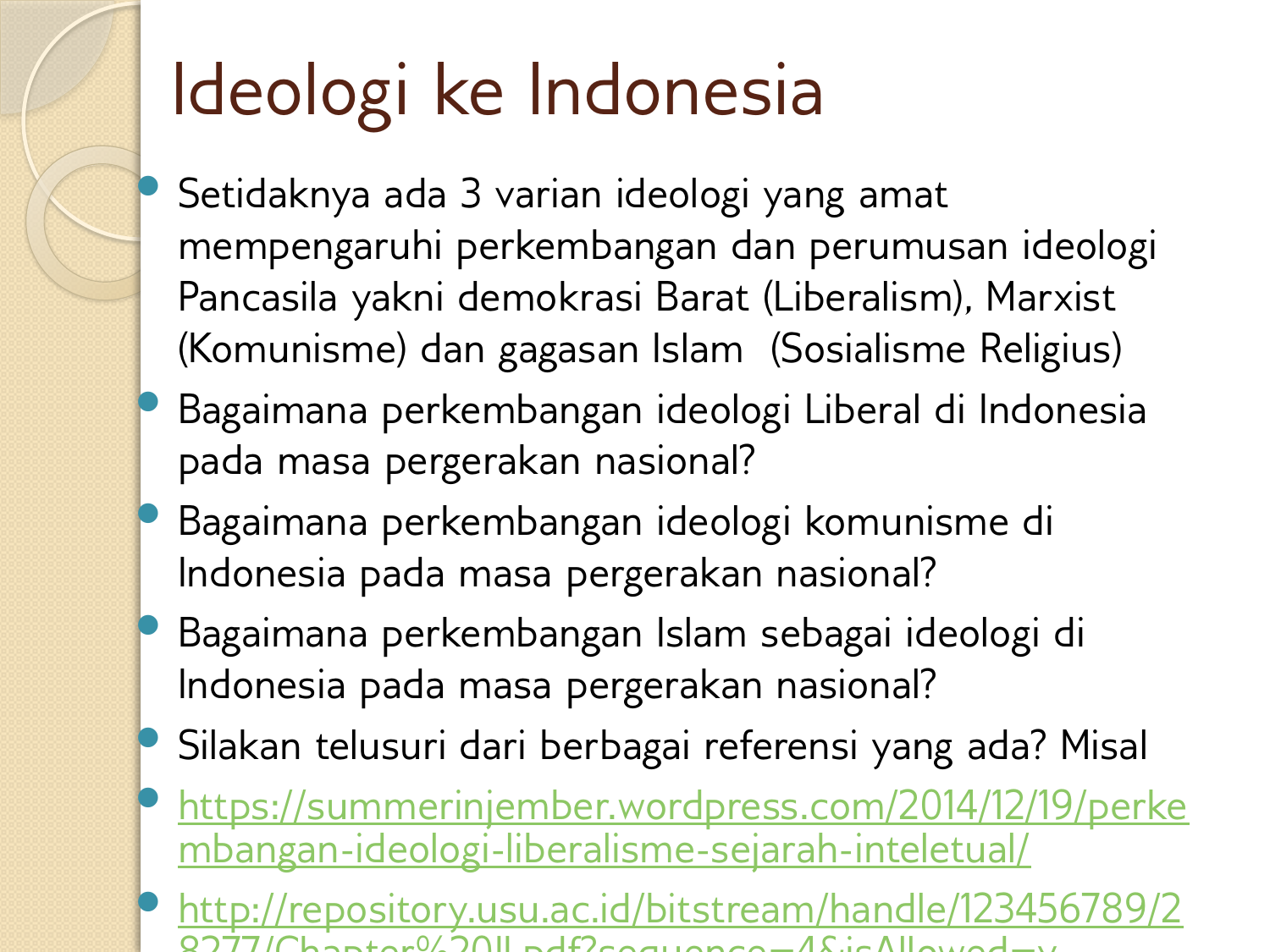

# Ideologi ke Indonesia
Setidaknya ada 3 varian ideologi yang amat mempengaruhi perkembangan dan perumusan ideologi Pancasila yakni demokrasi Barat (Liberalism), Marxist (Komunisme) dan gagasan Islam  (Sosialisme Religius)
Bagaimana perkembangan ideologi Liberal di Indonesia pada masa pergerakan nasional?
Bagaimana perkembangan ideologi komunisme di Indonesia pada masa pergerakan nasional?
Bagaimana perkembangan Islam sebagai ideologi di Indonesia pada masa pergerakan nasional?
Silakan telusuri dari berbagai referensi yang ada? Misal
https://summerinjember.wordpress.com/2014/12/19/perkembangan-ideologi-liberalisme-sejarah-inteletual/
http://repository.usu.ac.id/bitstream/handle/123456789/28277/Chapter%20II.pdf?sequence=4&isAllowed=y
https://www.baktinusa.id/nasionalisme-islamisme-dan-marxisme-pemikiran-politik-soekarno-terhadap-perkembangan-ideologi-di-indonesia/